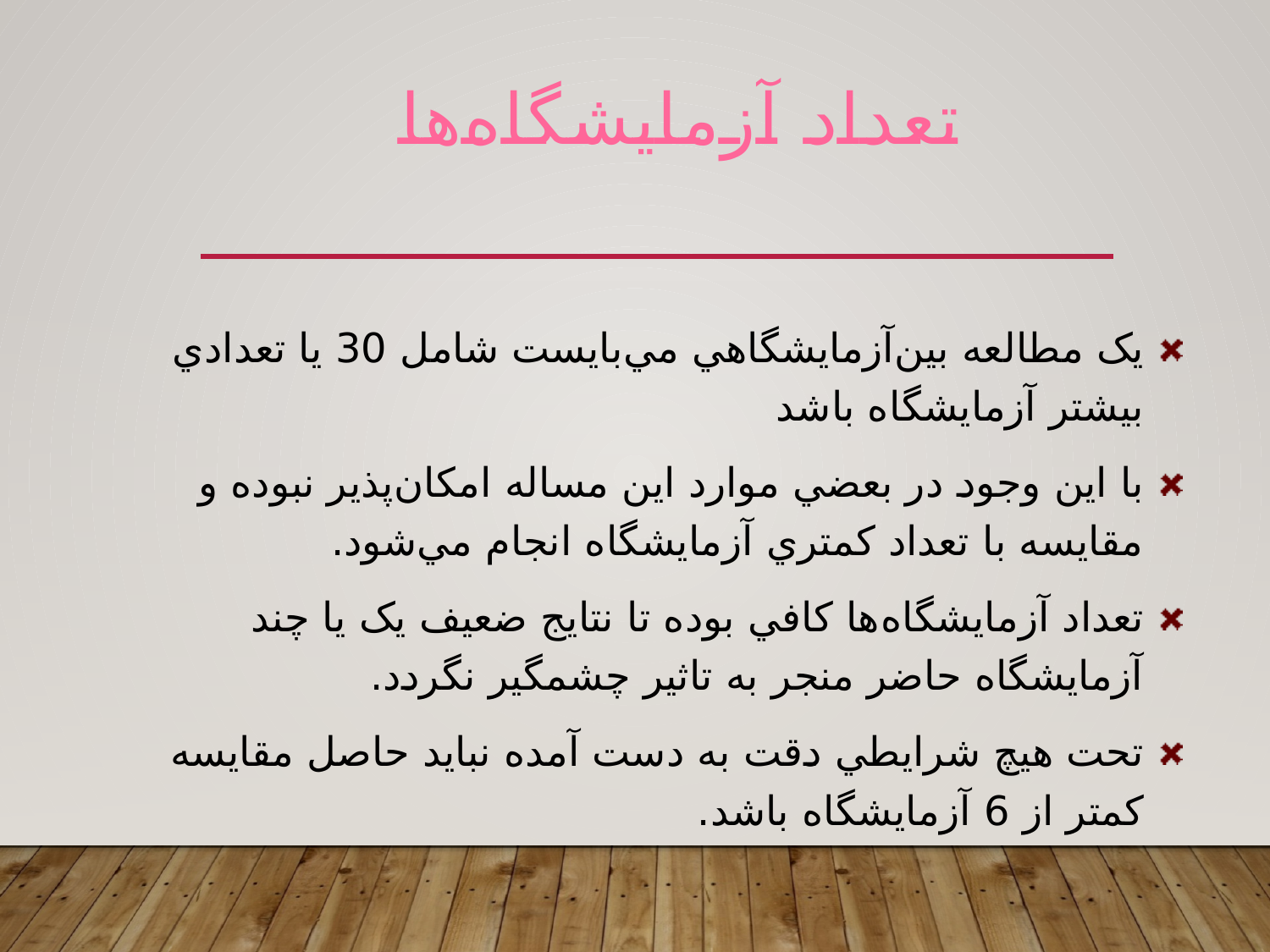

تعداد آزمايشگاه‌ها
يک مطالعه بين‌آزمايشگاهي مي‌بايست شامل 30 يا تعدادي بيشتر آزمايشگاه باشد
با اين وجود در بعضي موارد اين مساله امکان‌پذير نبوده و مقايسه با تعداد کمتري آزمايشگاه انجام مي‌شود.
تعداد آزمايشگاه‌ها کافي بوده تا نتايج ضعيف يک يا چند آزمايشگاه حاضر منجر به تاثير چشمگير نگردد.
تحت هيچ شرايطي دقت به دست آمده نبايد حاصل مقايسه کمتر از 6 آزمايشگاه باشد.